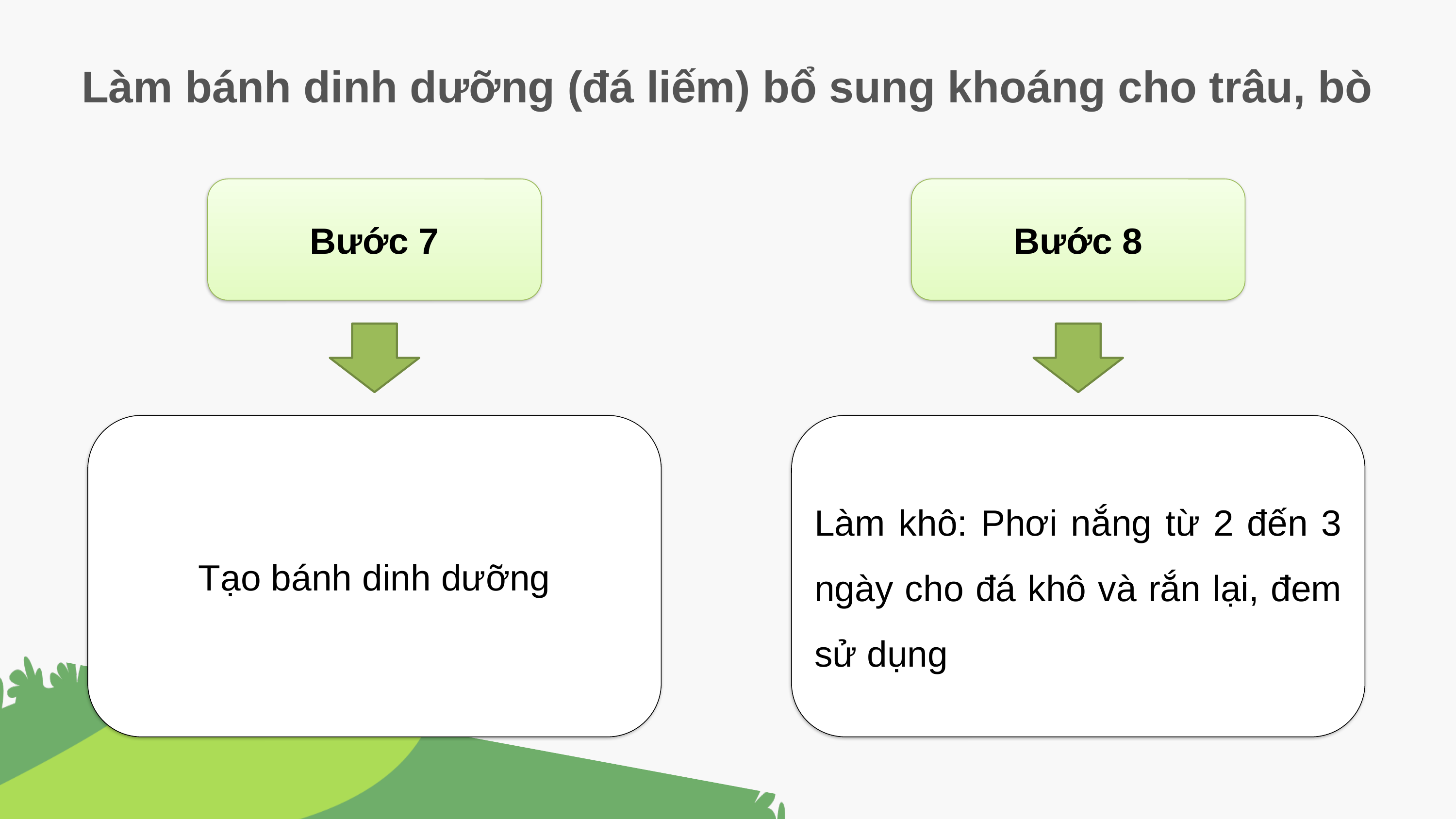

Làm bánh dinh dưỡng (đá liếm) bổ sung khoáng cho trâu, bò
Bước 7
Bước 8

Tạo bánh dinh dưỡng
Làm khô: Phơi nắng từ 2 đến 3 ngày cho đá khô và rắn lại, đem sử dụng